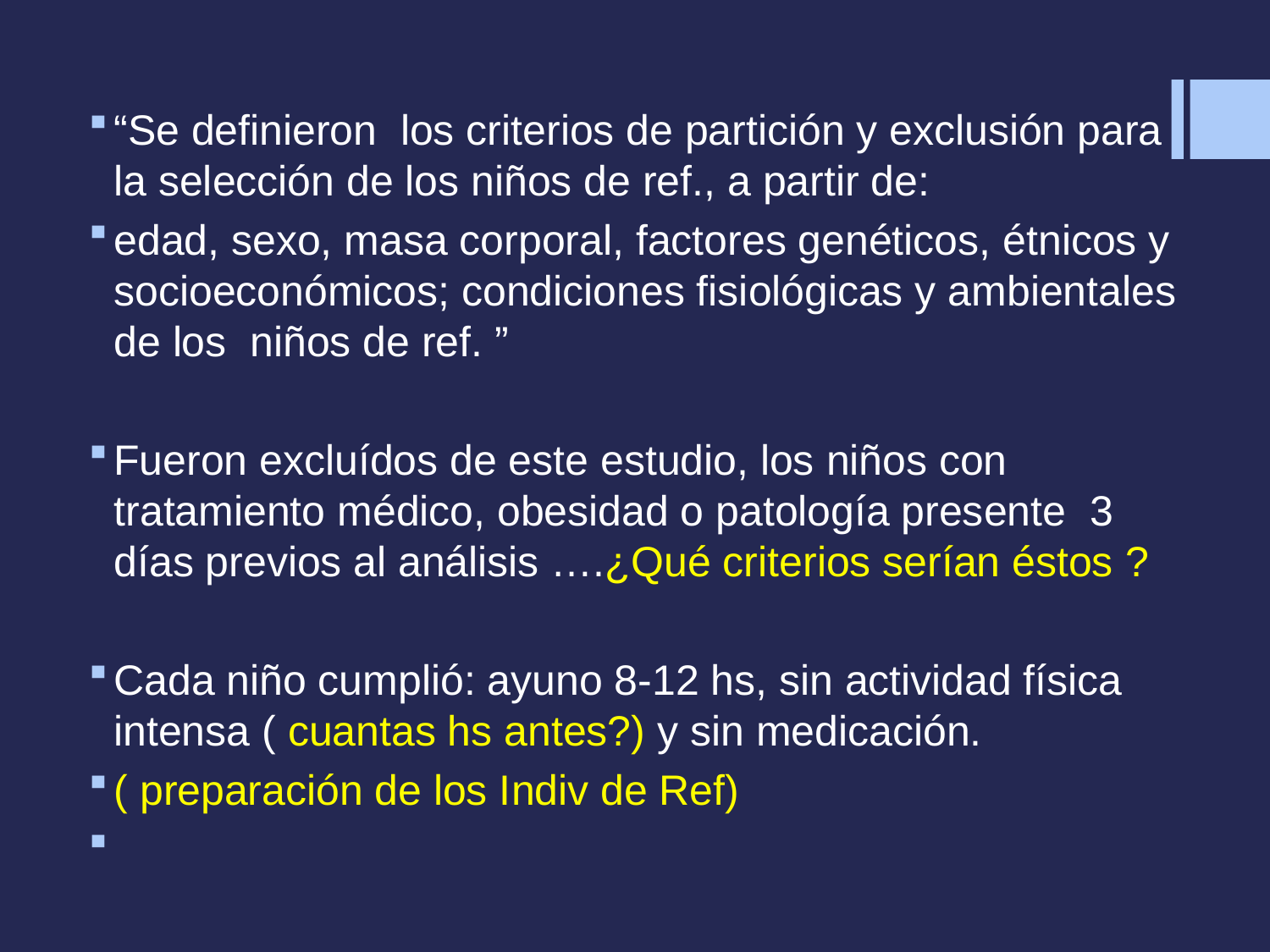

#
“Se definieron  los criterios de partición y exclusión para la selección de los niños de ref., a partir de:
edad, sexo, masa corporal, factores genéticos, étnicos y socioeconómicos; condiciones fisiológicas y ambientales de los  niños de ref. ”

Fueron excluídos de este estudio, los niños con tratamiento médico, obesidad o patología presente  3 días previos al análisis ….¿Qué criterios serían éstos ?

Cada niño cumplió: ayuno 8-12 hs, sin actividad física intensa ( cuantas hs antes?) y sin medicación.
( preparación de los Indiv de Ref)